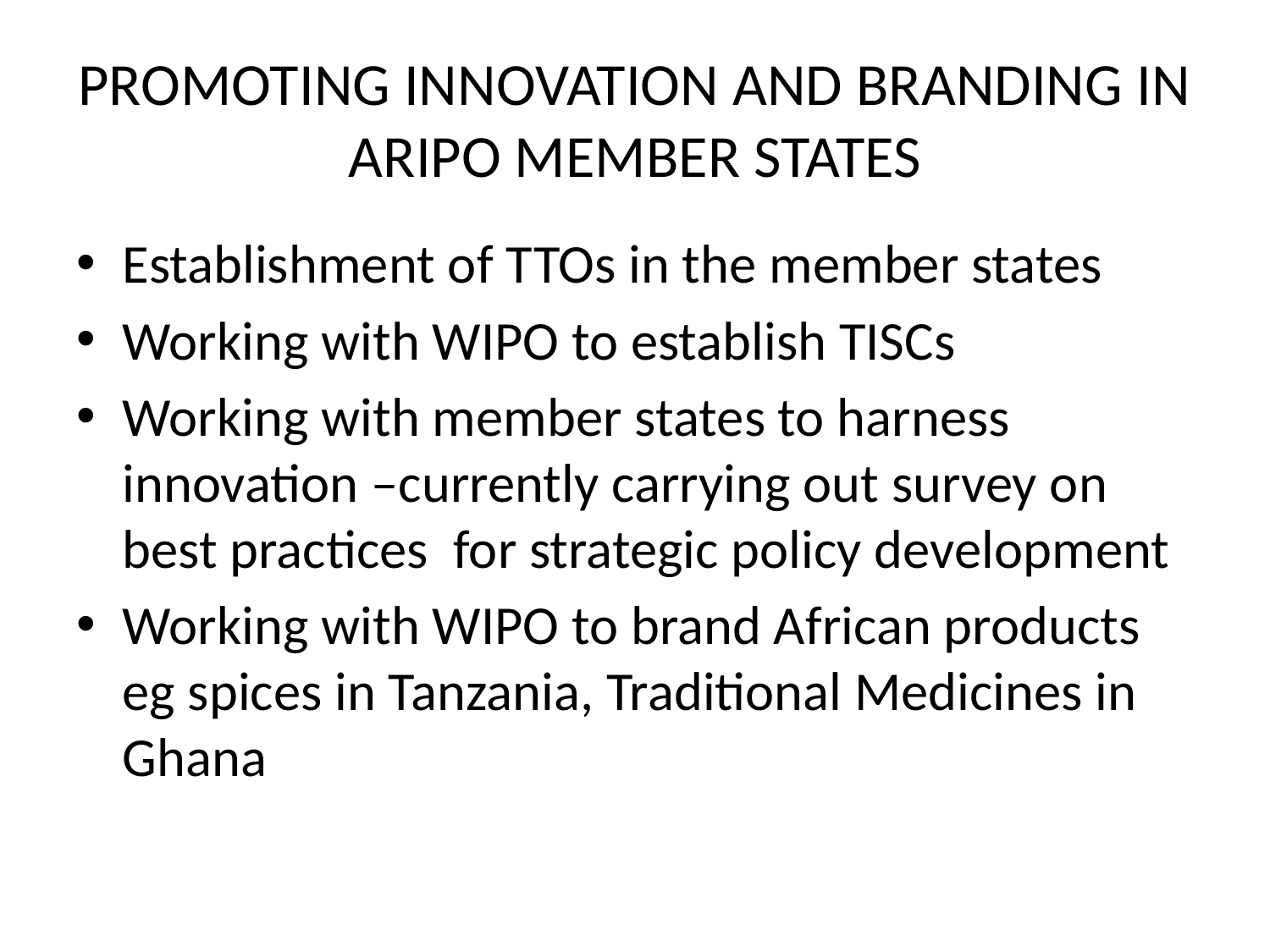

# PROMOTING INNOVATION AND BRANDING IN ARIPO MEMBER STATES
Establishment of TTOs in the member states
Working with WIPO to establish TISCs
Working with member states to harness innovation –currently carrying out survey on best practices  for strategic policy development
Working with WIPO to brand African products eg spices in Tanzania, Traditional Medicines in Ghana